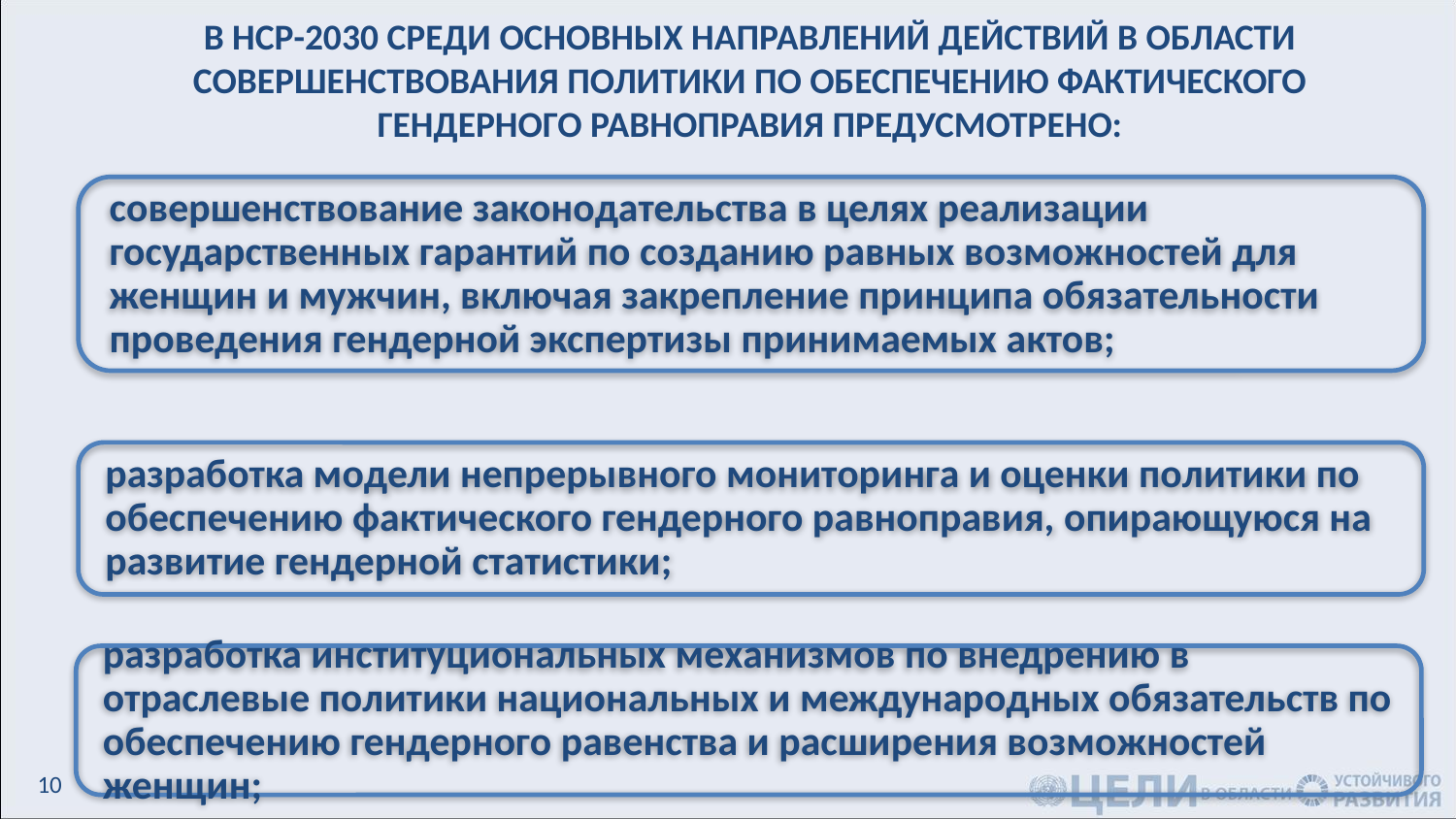

# В НСР-2030 СРЕДИ ОСНОВНЫХ НАПРАВЛЕНИЙ ДЕЙСТВИЙ В ОБЛАСТИ СОВЕРШЕНСТВОВАНИЯ ПОЛИТИКИ ПО ОБЕСПЕЧЕНИЮ ФАКТИЧЕСКОГО ГЕНДЕРНОГО РАВНОПРАВИЯ ПРЕДУСМОТРЕНО:
совершенствование законодательства в целях реализации государственных гарантий по созданию равных возможностей для женщин и мужчин, включая закрепление принципа обязательности проведения гендерной экспертизы принимаемых актов;
разработка модели непрерывного мониторинга и оценки политики по обеспечению фактического гендерного равноправия, опирающуюся на развитие гендерной статистики;
разработка институциональных механизмов по внедрению в отраслевые политики национальных и международных обязательств по обеспечению гендерного равенства и расширения возможностей женщин;
10